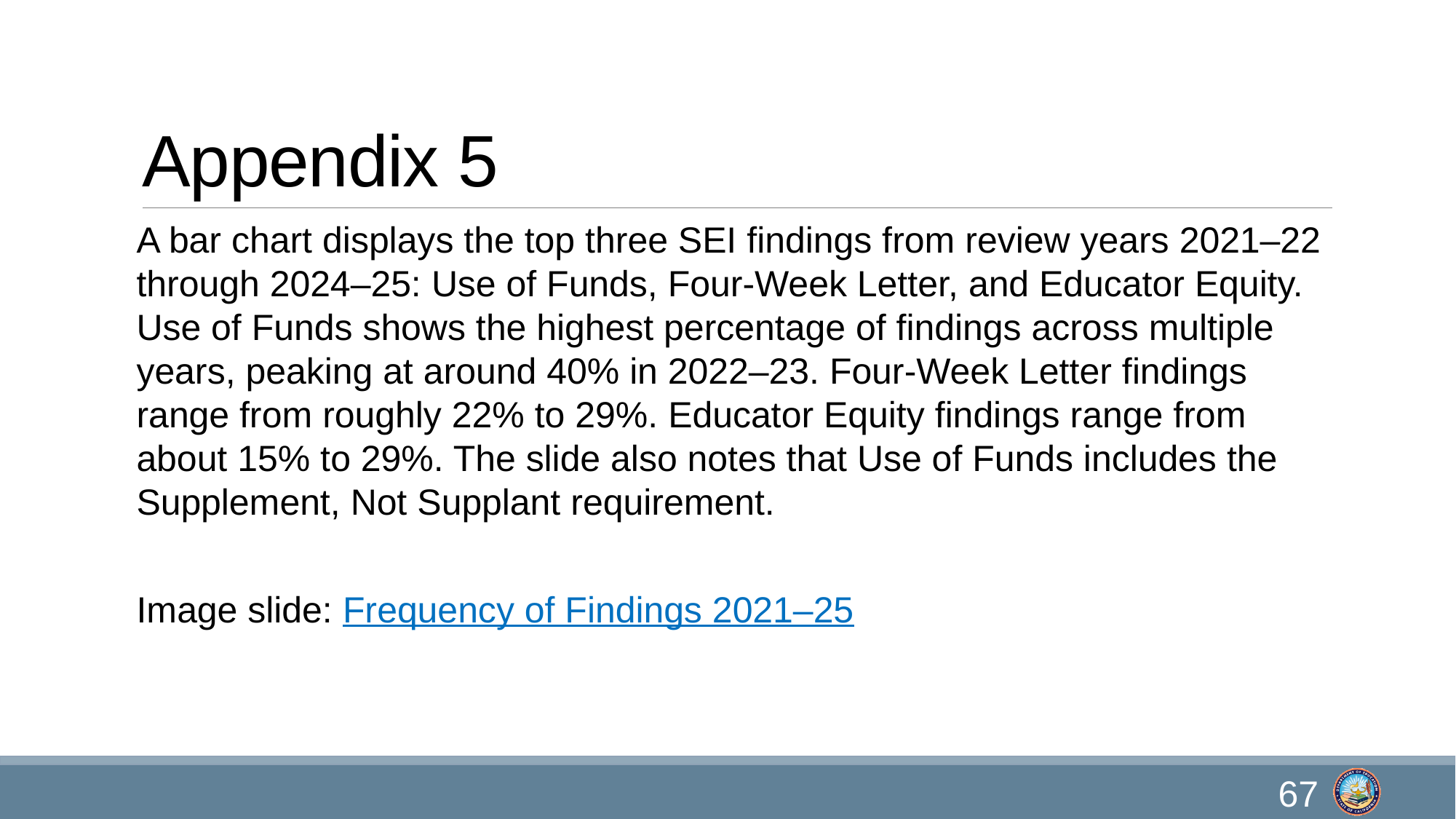

# Appendix 5
A bar chart displays the top three SEI findings from review years 2021–22 through 2024–25: Use of Funds, Four‑Week Letter, and Educator Equity. Use of Funds shows the highest percentage of findings across multiple years, peaking at around 40% in 2022–23. Four‑Week Letter findings range from roughly 22% to 29%. Educator Equity findings range from about 15% to 29%. The slide also notes that Use of Funds includes the Supplement, Not Supplant requirement.
Image slide: Frequency of Findings 2021–25
67